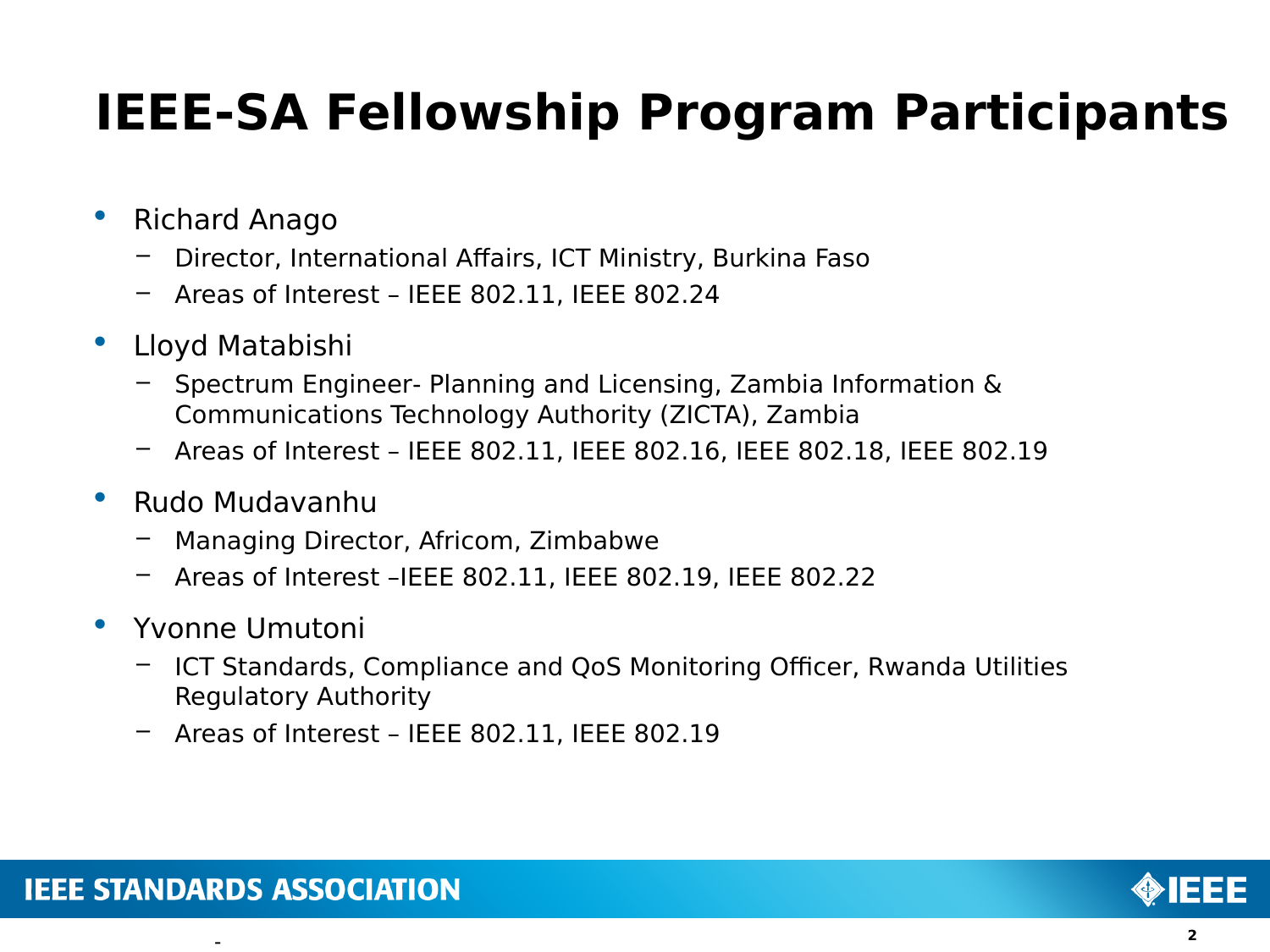

# IEEE-SA Fellowship Program Participants
Richard Anago
Director, International Affairs, ICT Ministry, Burkina Faso
Areas of Interest – IEEE 802.11, IEEE 802.24
Lloyd Matabishi
Spectrum Engineer‐ Planning and Licensing, Zambia Information & Communications Technology Authority (ZICTA), Zambia
Areas of Interest – IEEE 802.11, IEEE 802.16, IEEE 802.18, IEEE 802.19
Rudo Mudavanhu
Managing Director, Africom, Zimbabwe
Areas of Interest –IEEE 802.11, IEEE 802.19, IEEE 802.22
Yvonne Umutoni
ICT Standards, Compliance and QoS Monitoring Officer, Rwanda Utilities Regulatory Authority
Areas of Interest – IEEE 802.11, IEEE 802.19

2